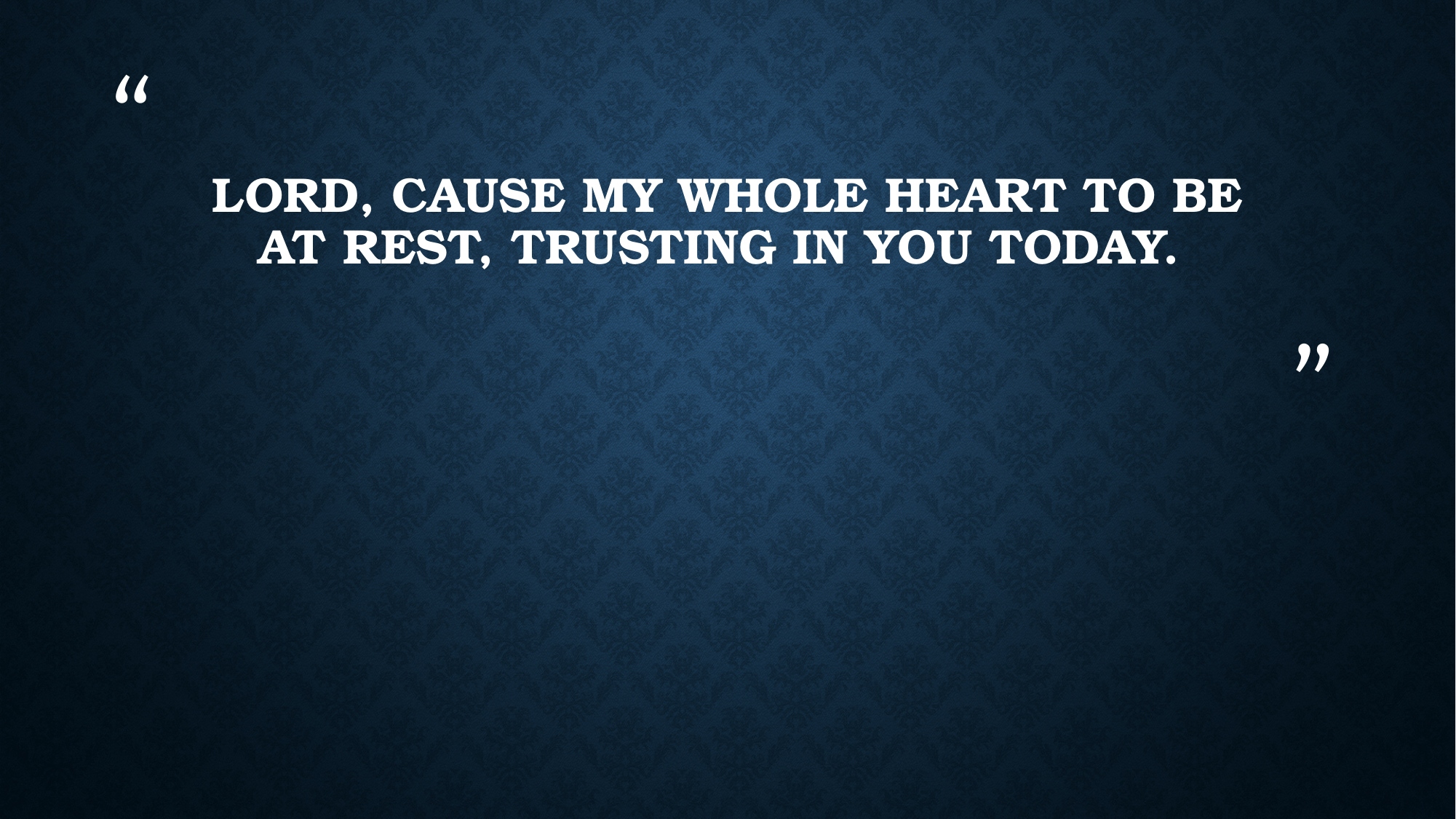

# Lord, cause my whole heart to be at rest, trusting in you today.